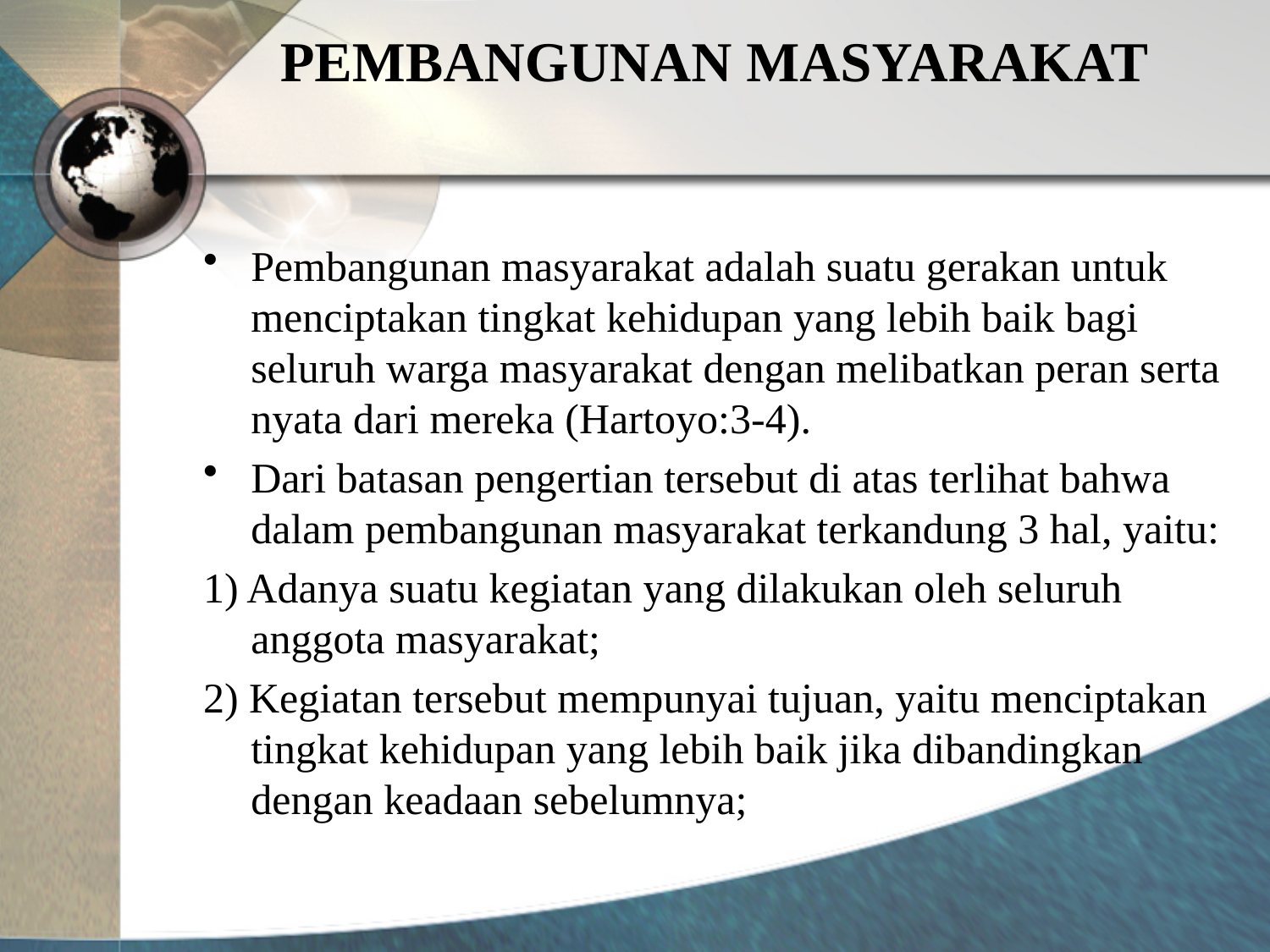

# PEMBANGUNAN MASYARAKAT
Pembangunan masyarakat adalah suatu gerakan untuk menciptakan tingkat kehidupan yang lebih baik bagi seluruh warga masyarakat dengan melibatkan peran serta nyata dari mereka (Hartoyo:3-4).
Dari batasan pengertian tersebut di atas terlihat bahwa dalam pembangunan masyarakat terkandung 3 hal, yaitu:
1) Adanya suatu kegiatan yang dilakukan oleh seluruh anggota masyarakat;
2) Kegiatan tersebut mempunyai tujuan, yaitu menciptakan tingkat kehidupan yang lebih baik jika dibandingkan dengan keadaan sebelumnya;